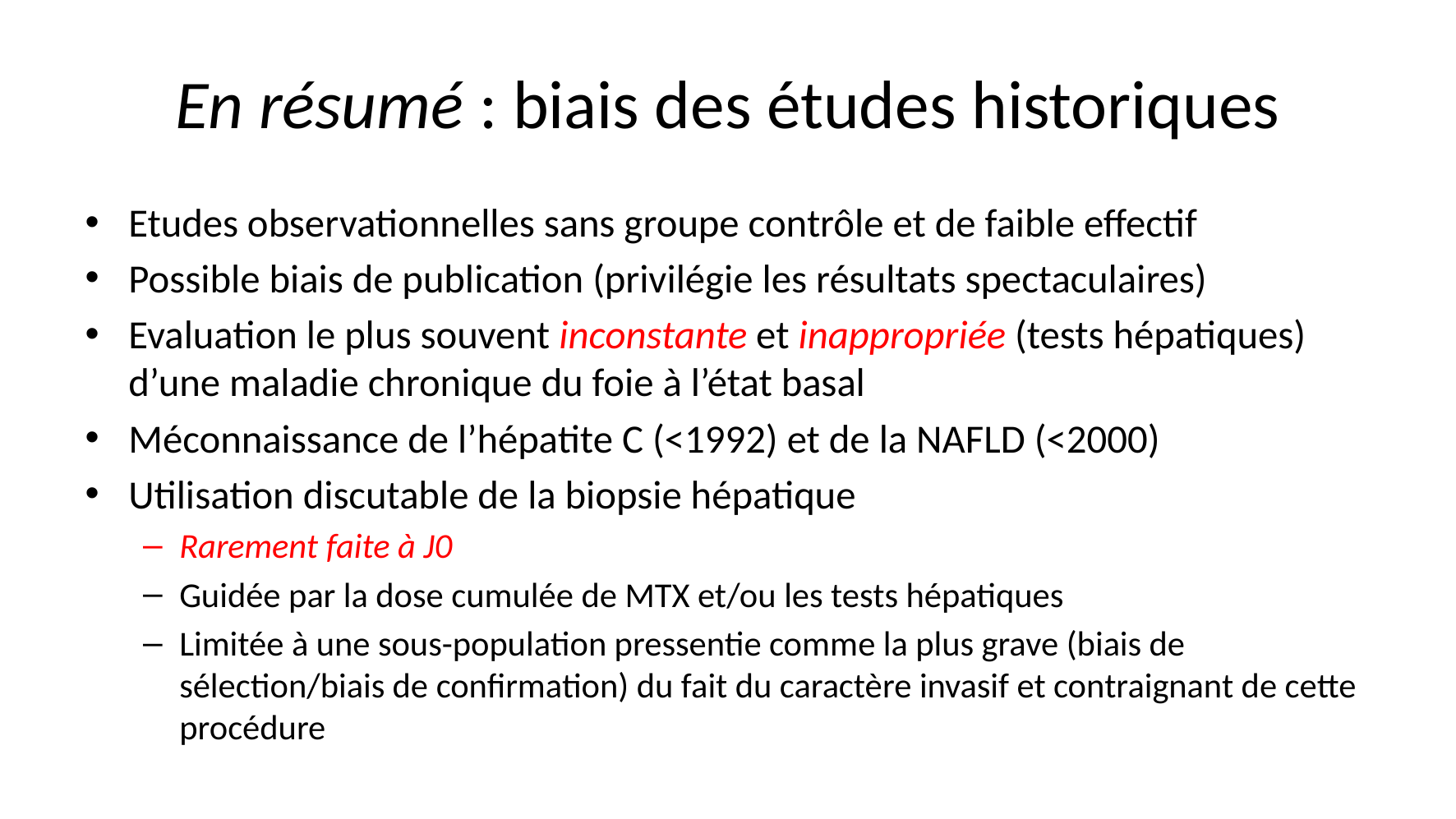

# En résumé : biais des études historiques
Etudes observationnelles sans groupe contrôle et de faible effectif
Possible biais de publication (privilégie les résultats spectaculaires)
Evaluation le plus souvent inconstante et inappropriée (tests hépatiques) d’une maladie chronique du foie à l’état basal
Méconnaissance de l’hépatite C (<1992) et de la NAFLD (<2000)
Utilisation discutable de la biopsie hépatique
Rarement faite à J0
Guidée par la dose cumulée de MTX et/ou les tests hépatiques
Limitée à une sous-population pressentie comme la plus grave (biais de sélection/biais de confirmation) du fait du caractère invasif et contraignant de cette procédure